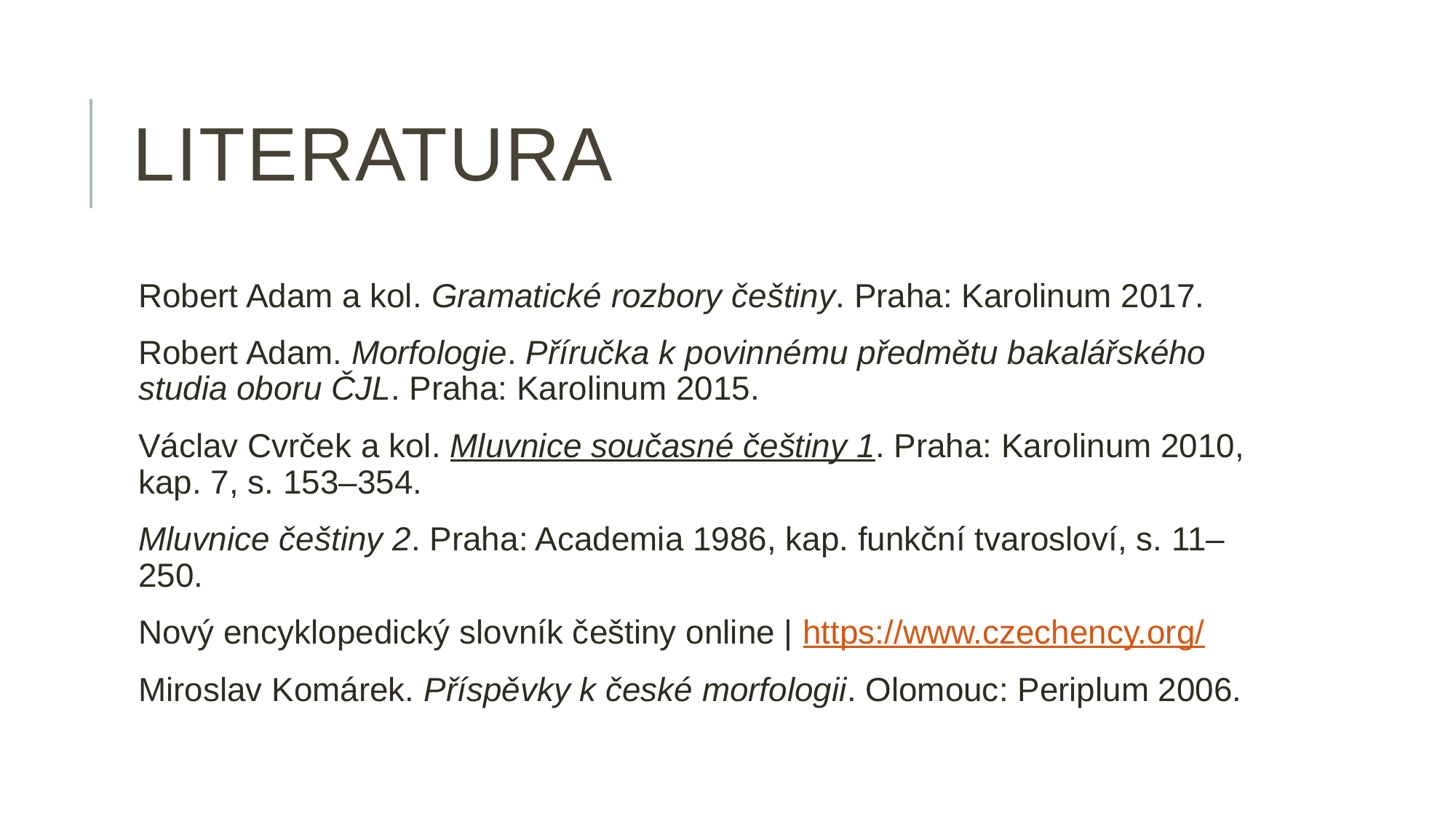

# literatura
Robert Adam a kol. Gramatické rozbory češtiny. Praha: Karolinum 2017.
Robert Adam. Morfologie. Příručka k povinnému předmětu bakalářského studia oboru ČJL. Praha: Karolinum 2015.
Václav Cvrček a kol. Mluvnice současné češtiny 1. Praha: Karolinum 2010, kap. 7, s. 153–354.
Mluvnice češtiny 2. Praha: Academia 1986, kap. funkční tvarosloví, s. 11–250.
Nový encyklopedický slovník češtiny online | https://www.czechency.org/
Miroslav Komárek. Příspěvky k české morfologii. Olomouc: Periplum 2006.